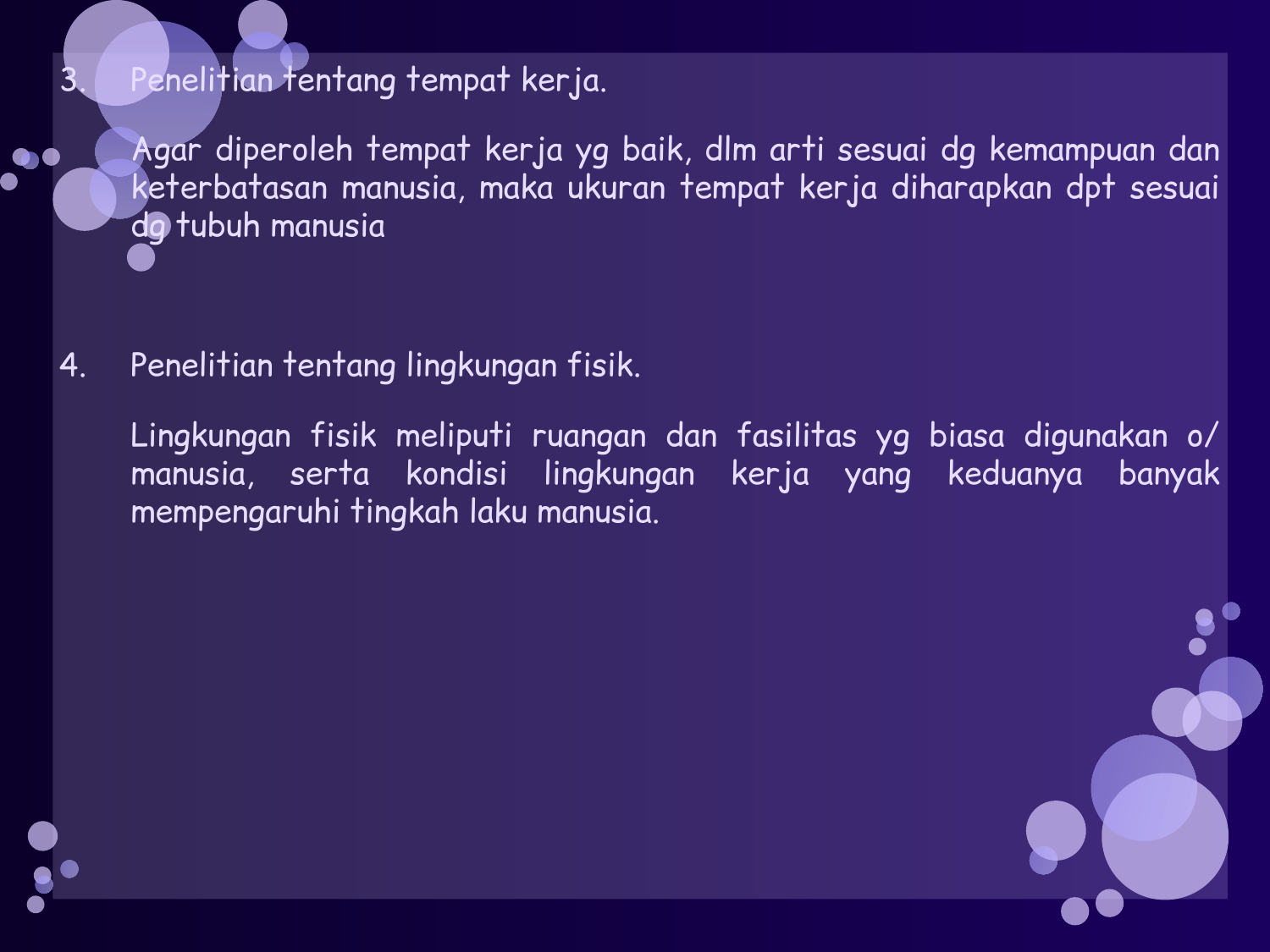

Penelitian tentang tempat kerja.
	Agar diperoleh tempat kerja yg baik, dlm arti sesuai dg kemampuan dan keterbatasan manusia, maka ukuran tempat kerja diharapkan dpt sesuai dg tubuh manusia

Penelitian tentang lingkungan fisik.
	Lingkungan fisik meliputi ruangan dan fasilitas yg biasa digunakan o/ manusia, serta kondisi lingkungan kerja yang keduanya banyak mempengaruhi tingkah laku manusia.